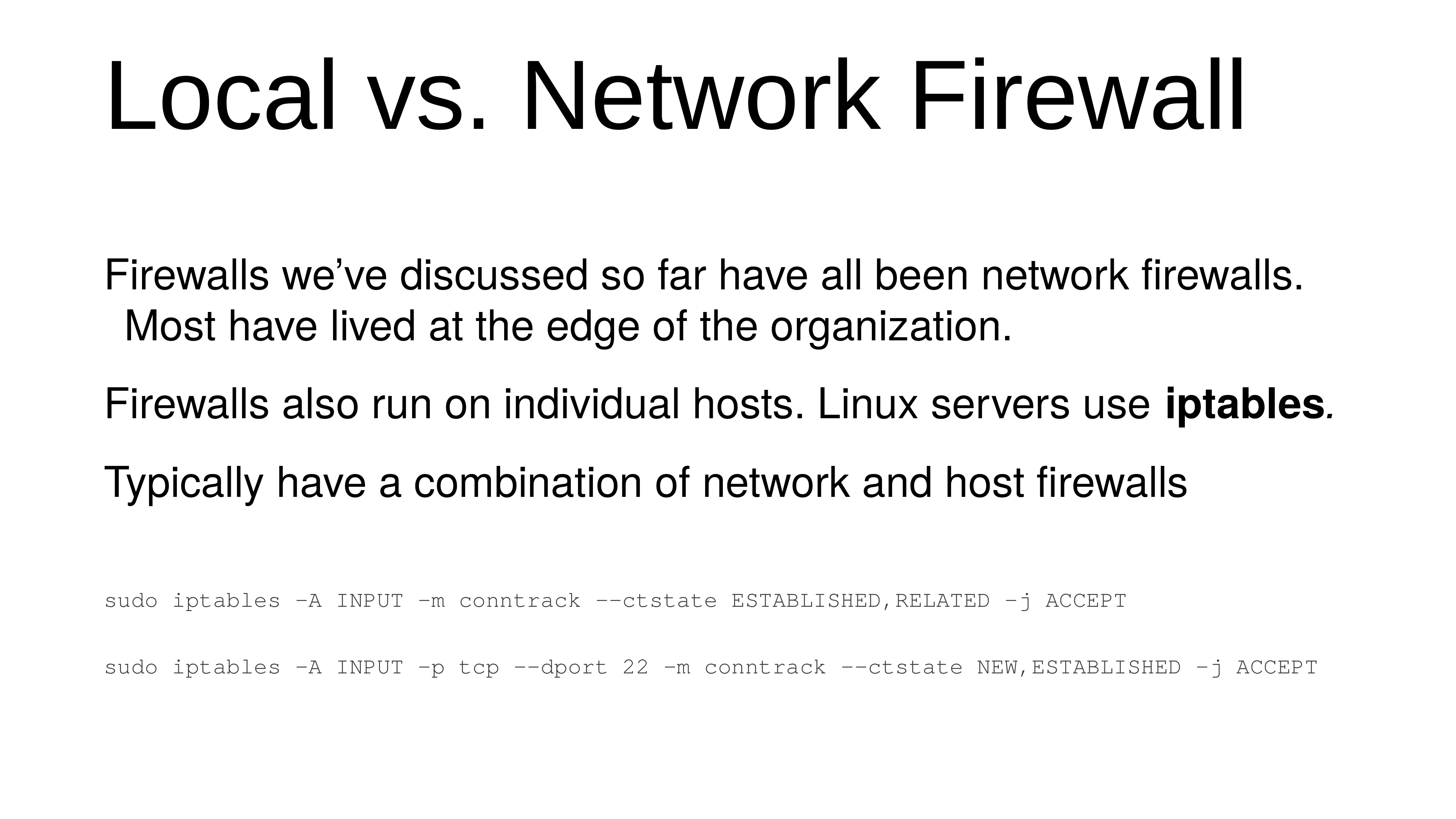

# Local vs. Network Firewall
Firewalls we’ve discussed so far have all been network firewalls. Most have lived at the edge of the organization.
Firewalls also run on individual hosts. Linux servers use iptables.
Typically have a combination of network and host firewalls
sudo iptables -A INPUT -m conntrack --ctstate ESTABLISHED,RELATED -j ACCEPT
sudo iptables -A INPUT -p tcp --dport 22 -m conntrack --ctstate NEW,ESTABLISHED -j ACCEPT